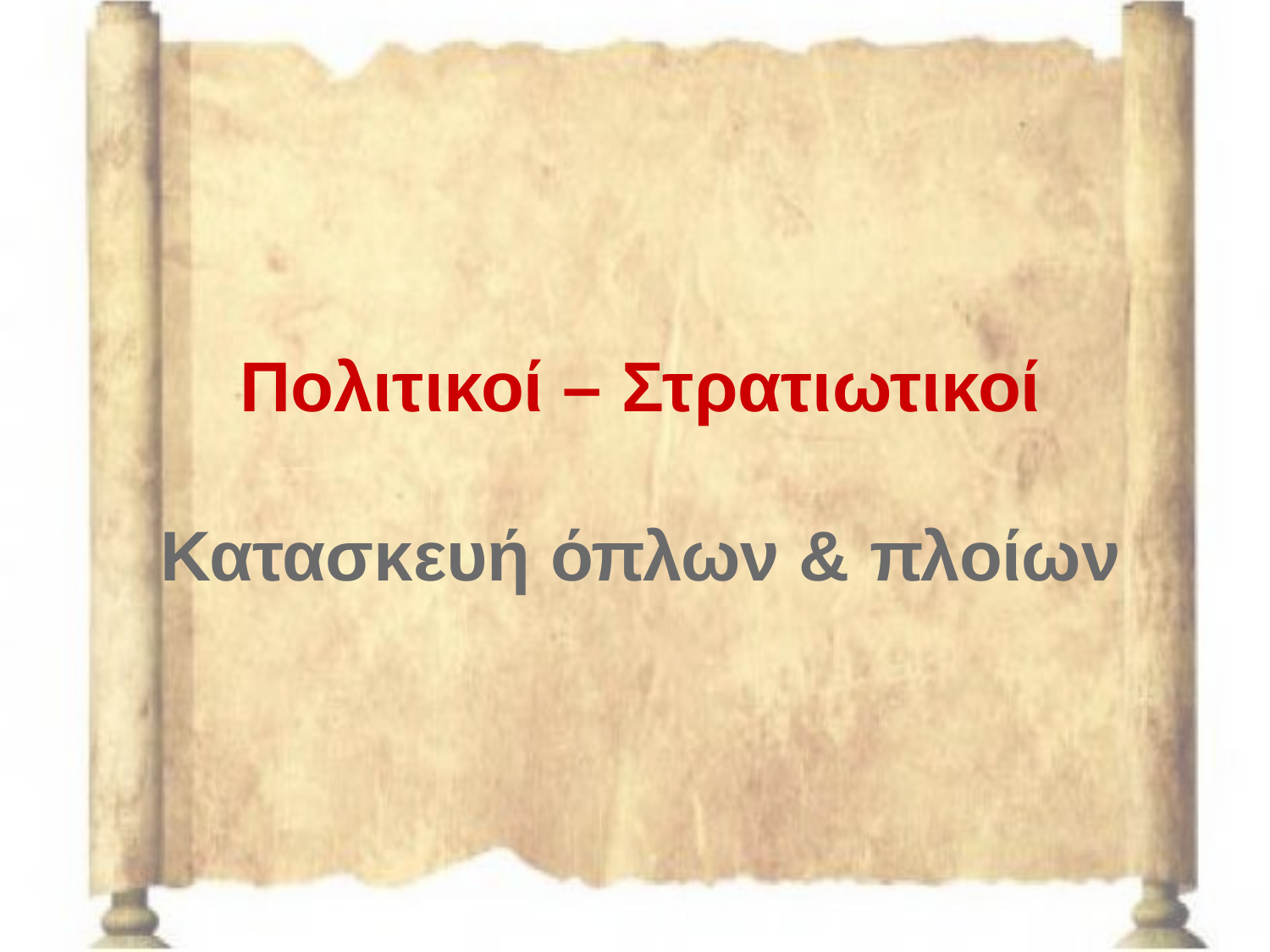

# Πολιτικοί – Στρατιωτικοί Κατασκευή όπλων & πλοίων